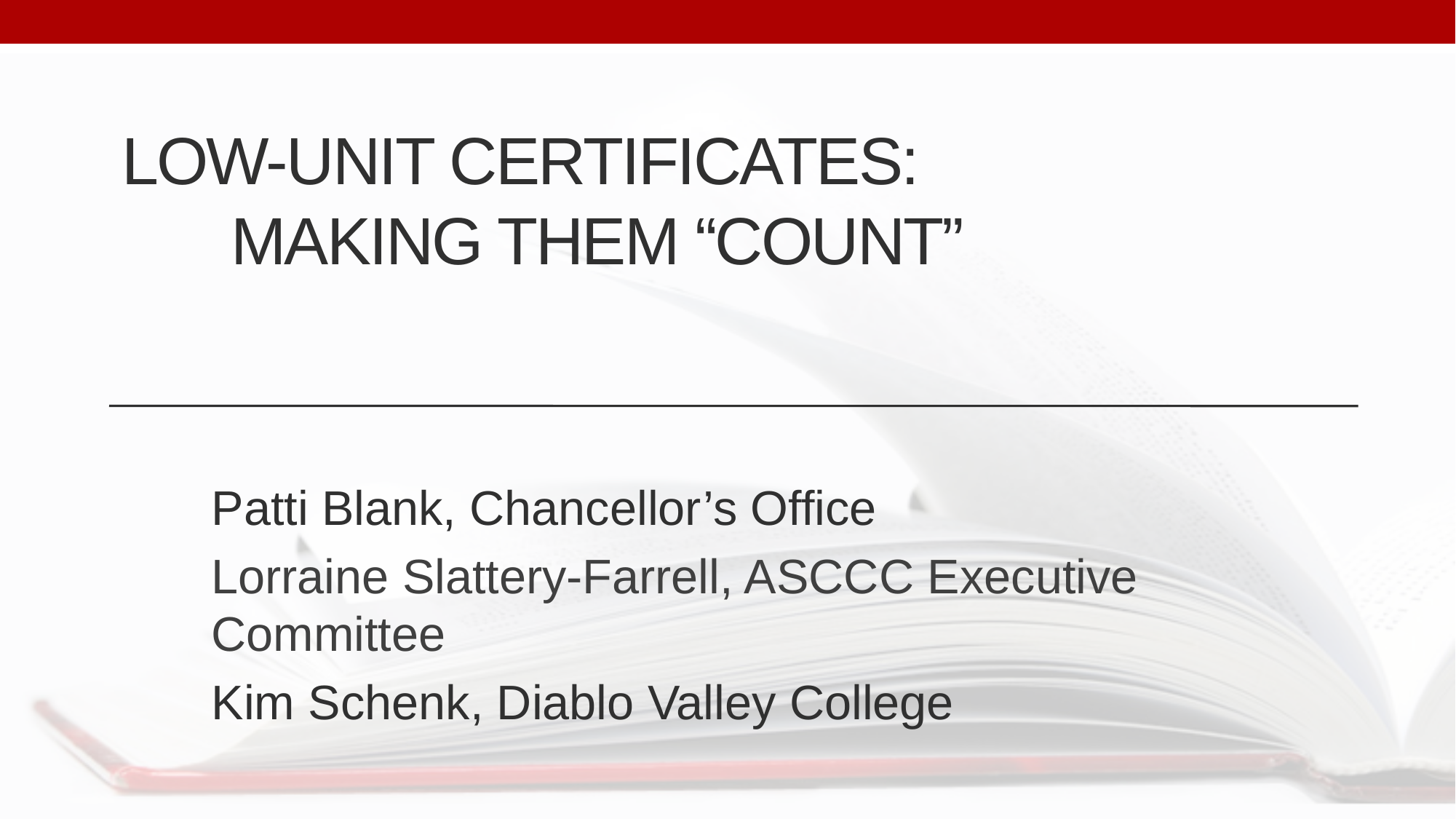

# Low-Unit Certificates: making them “count”
Patti Blank, Chancellor’s Office
Lorraine Slattery-Farrell, ASCCC Executive Committee
Kim Schenk, Diablo Valley College